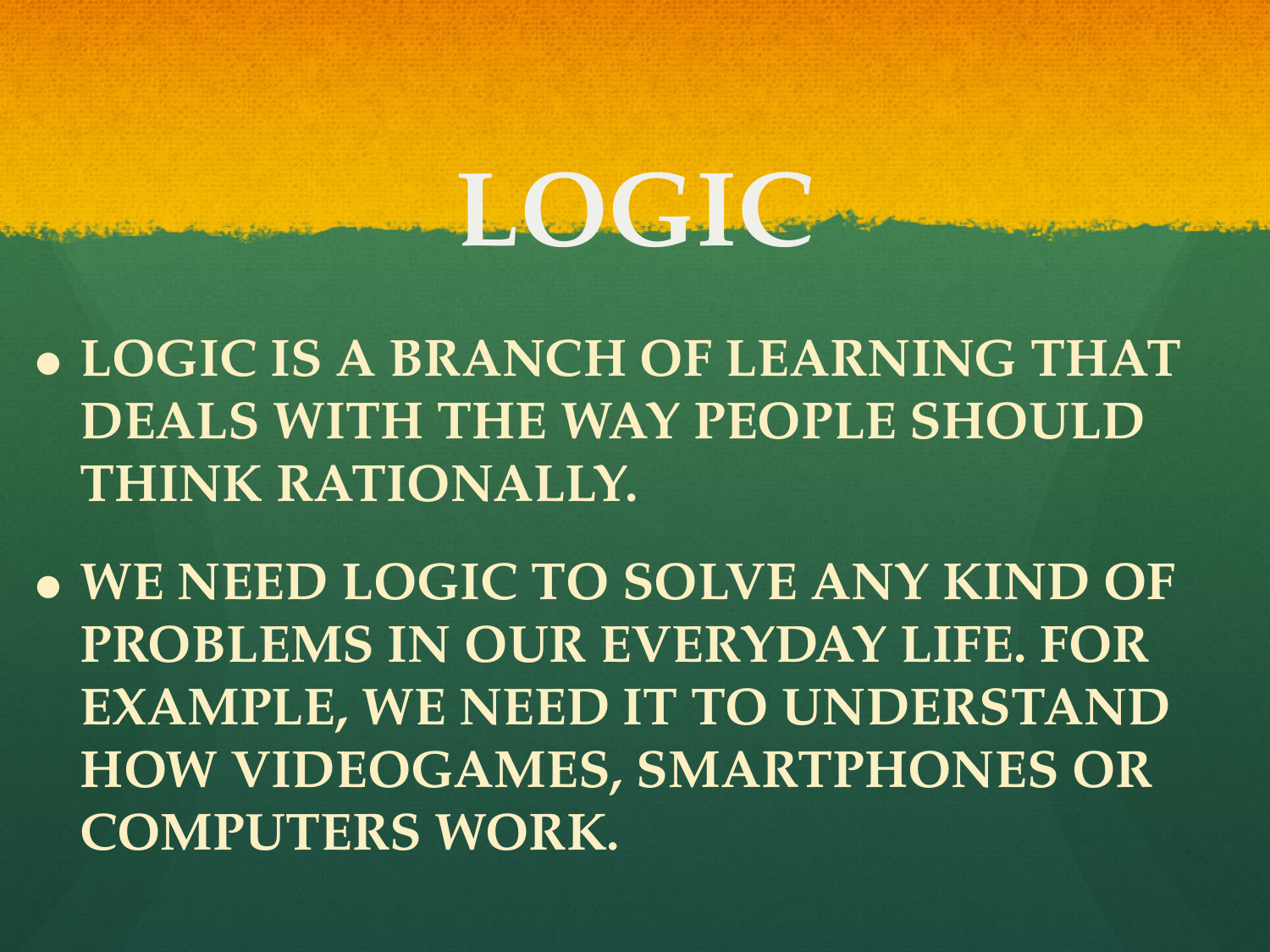

# LOGIC
LOGIC IS A BRANCH OF LEARNING THAT DEALS WITH THE WAY PEOPLE SHOULD THINK RATIONALLY.
WE NEED LOGIC TO SOLVE ANY KIND OF PROBLEMS IN OUR EVERYDAY LIFE. FOR EXAMPLE, WE NEED IT TO UNDERSTAND HOW VIDEOGAMES, SMARTPHONES OR COMPUTERS WORK.